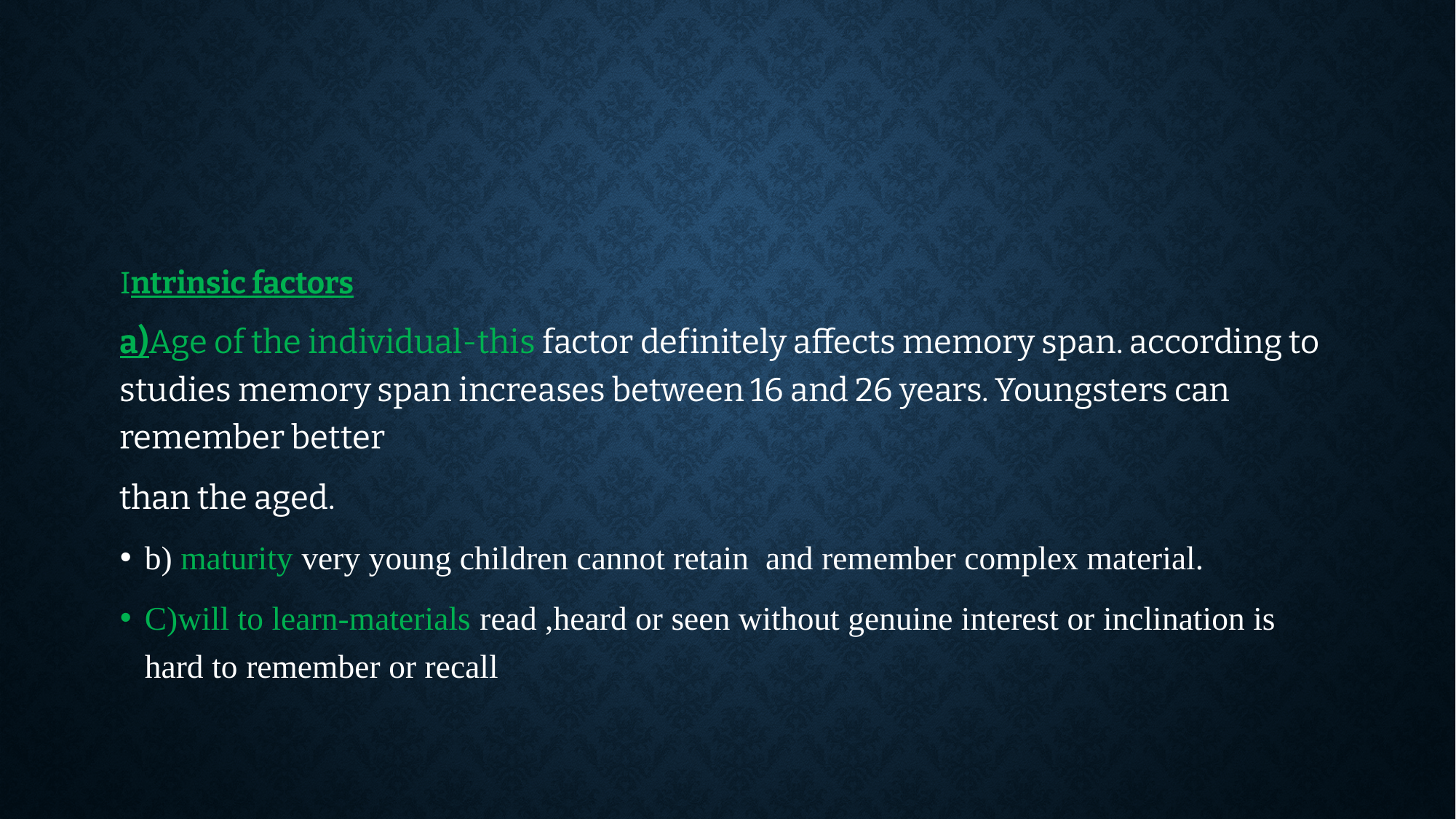

#
Intrinsic factors
a)Age of the individual-this factor definitely affects memory span. according to studies memory span increases between 16 and 26 years. Youngsters can remember better
than the aged.
b) maturity very young children cannot retain  and remember complex material.
C)will to learn-materials read ,heard or seen without genuine interest or inclination is  hard to remember or recall